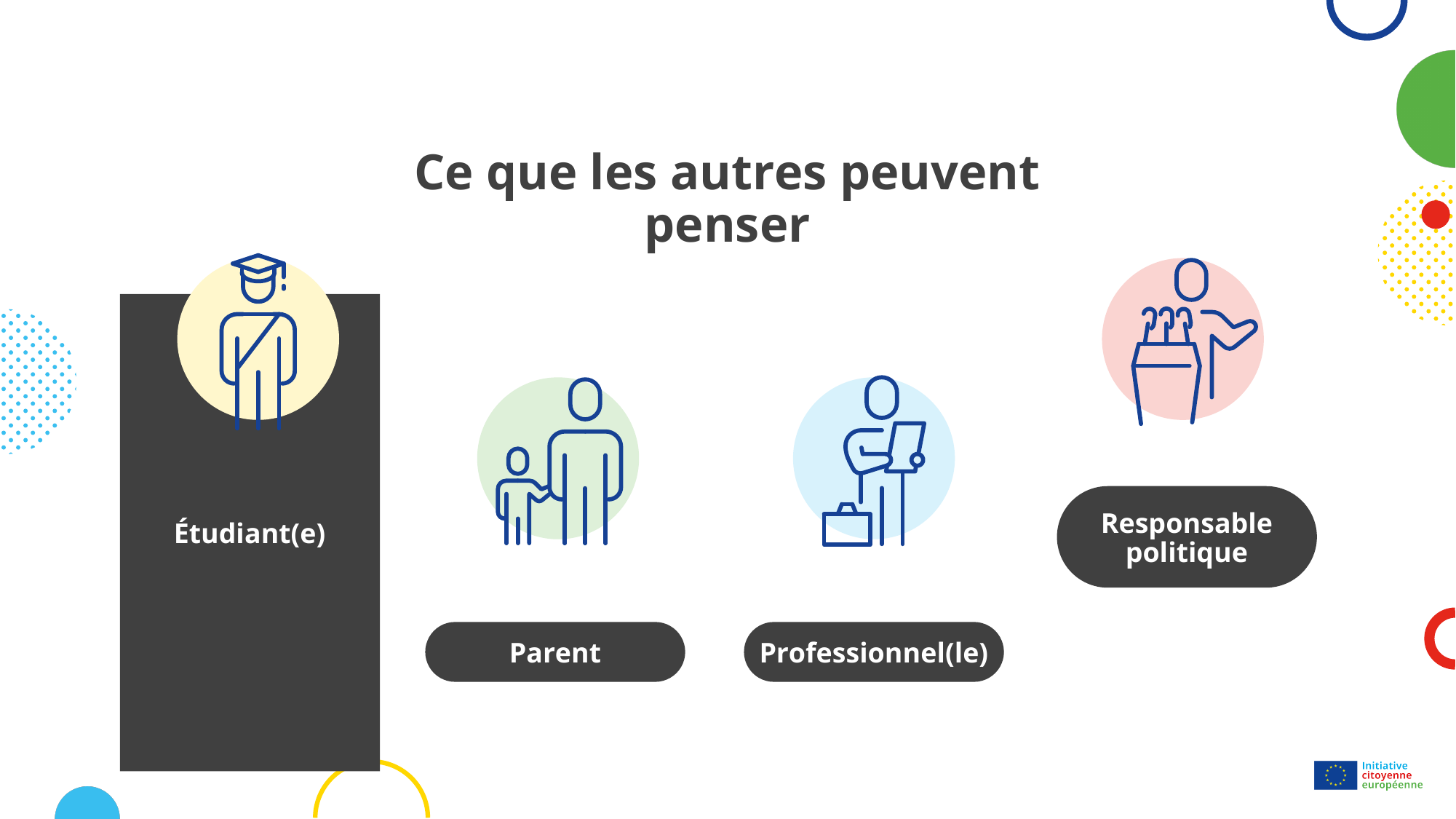

# Ce que les autres peuvent penser

Responsable politique
Étudiant(e)
Parent
Professionnel(le)